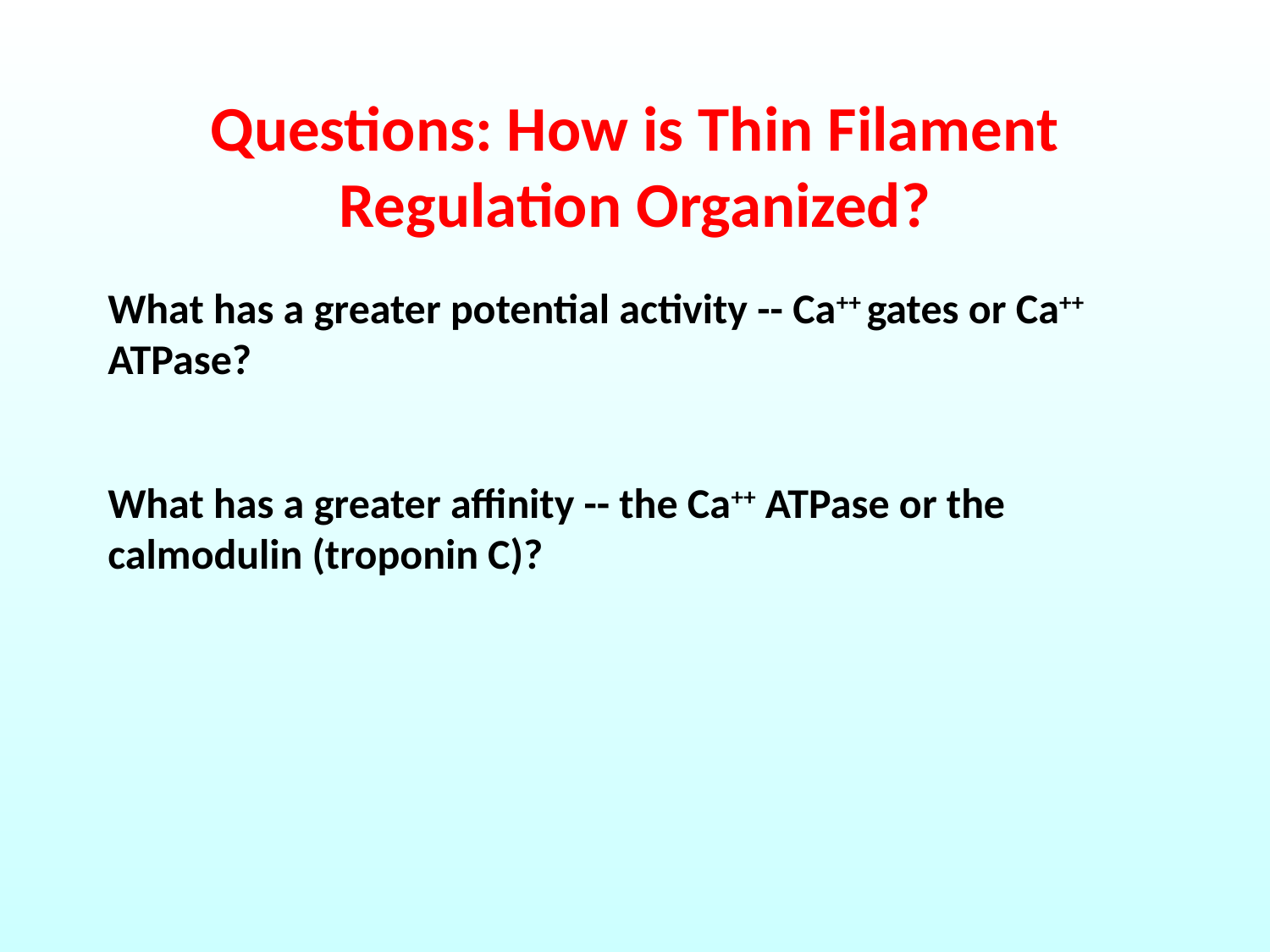

Questions: How is Thin Filament Regulation Organized?
What has a greater potential activity -- Ca++ gates or Ca++ ATPase?

What has a greater affinity -- the Ca++ ATPase or the calmodulin (troponin C)?